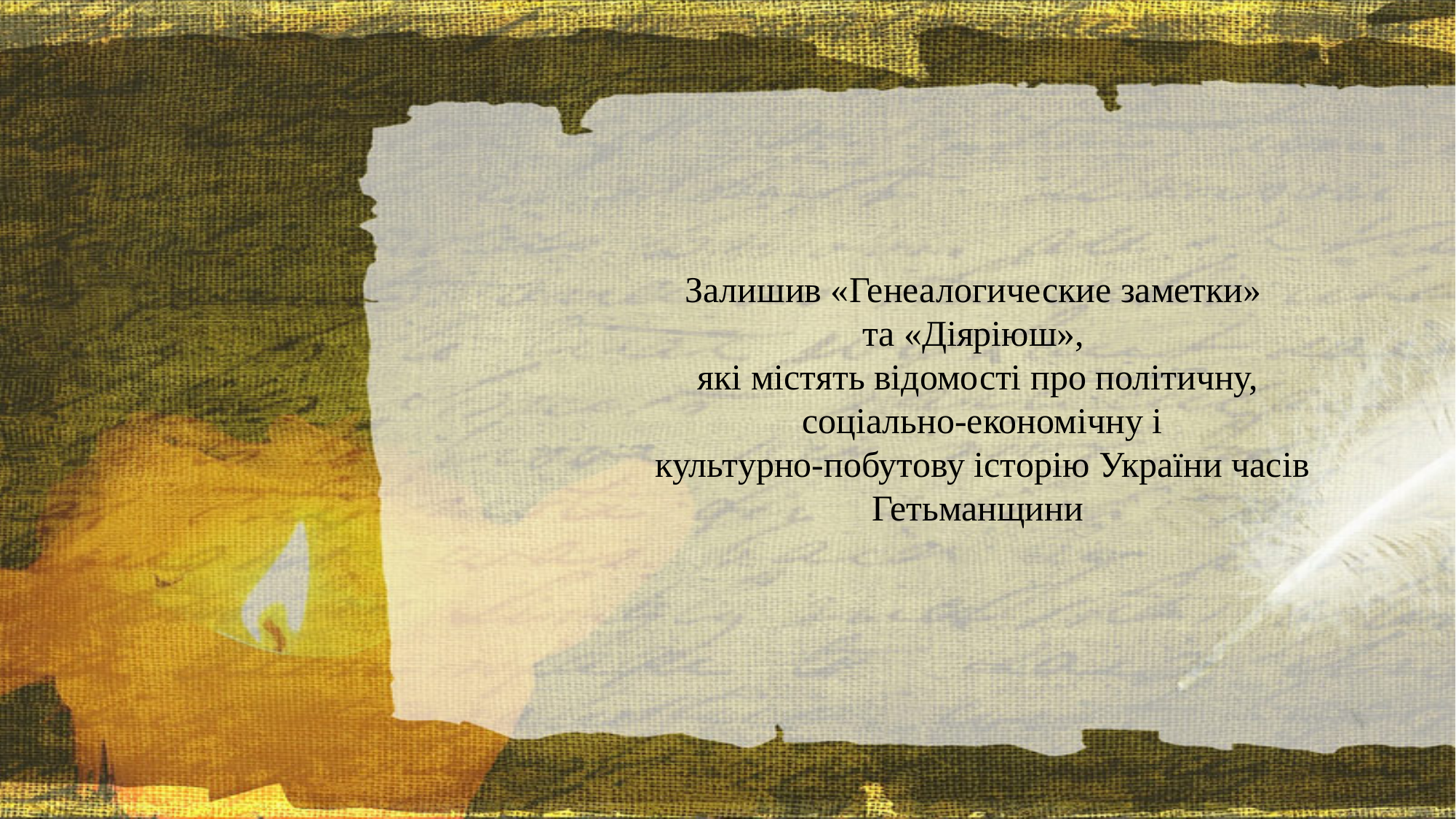

Залишив «Генеалогические заметки»
та «Діяріюш»,
які містять відомості про політичну,
 соціально-економічну і
 культурно-побутову істopію України часів Гетьманщини